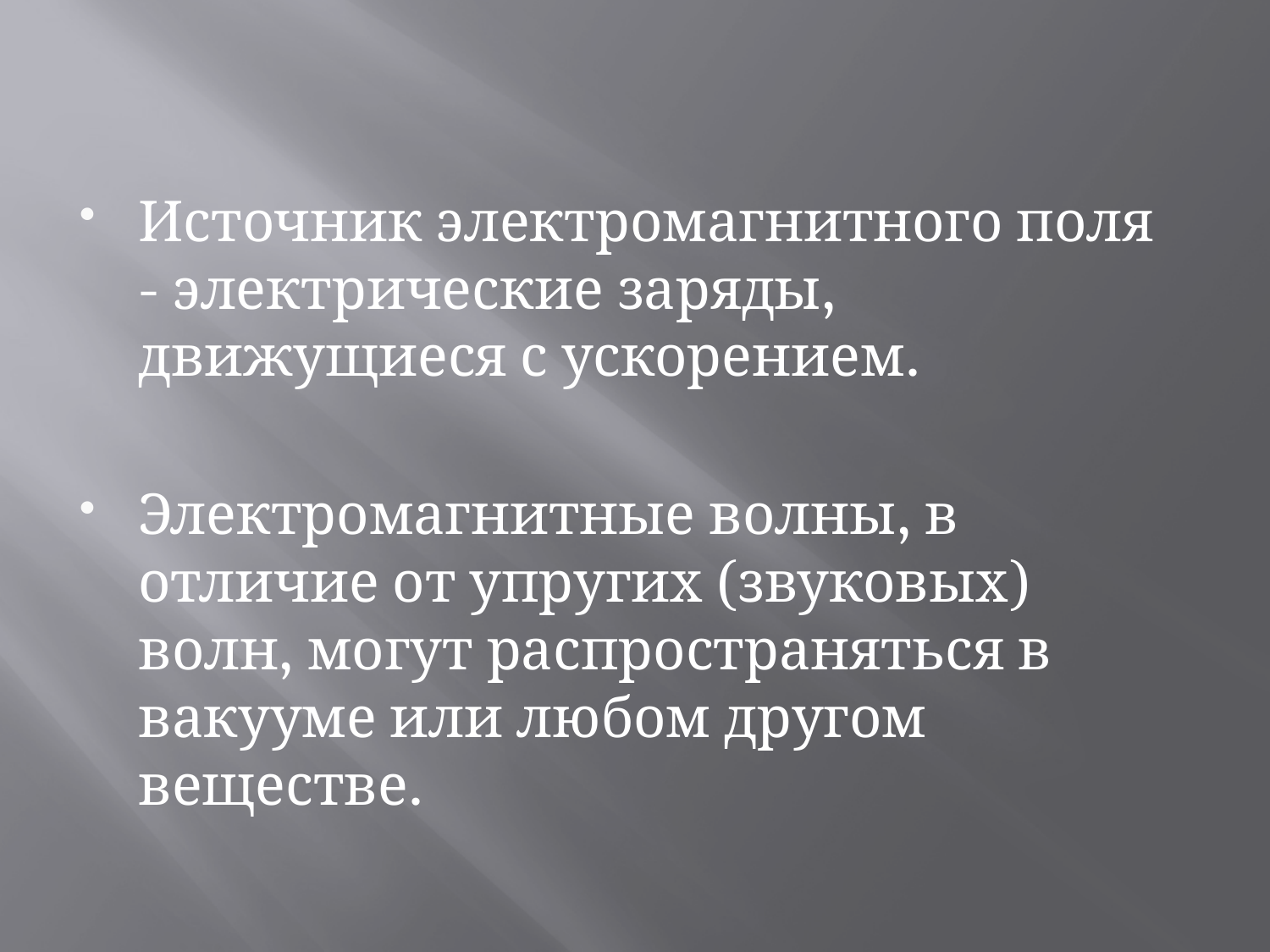

Источник электромагнитного поля - электрические заряды, движущиеся с ускорением.

Электромагнитные волны, в отличие от упругих (звуковых) волн, могут распространяться в вакууме или любом другом веществе.